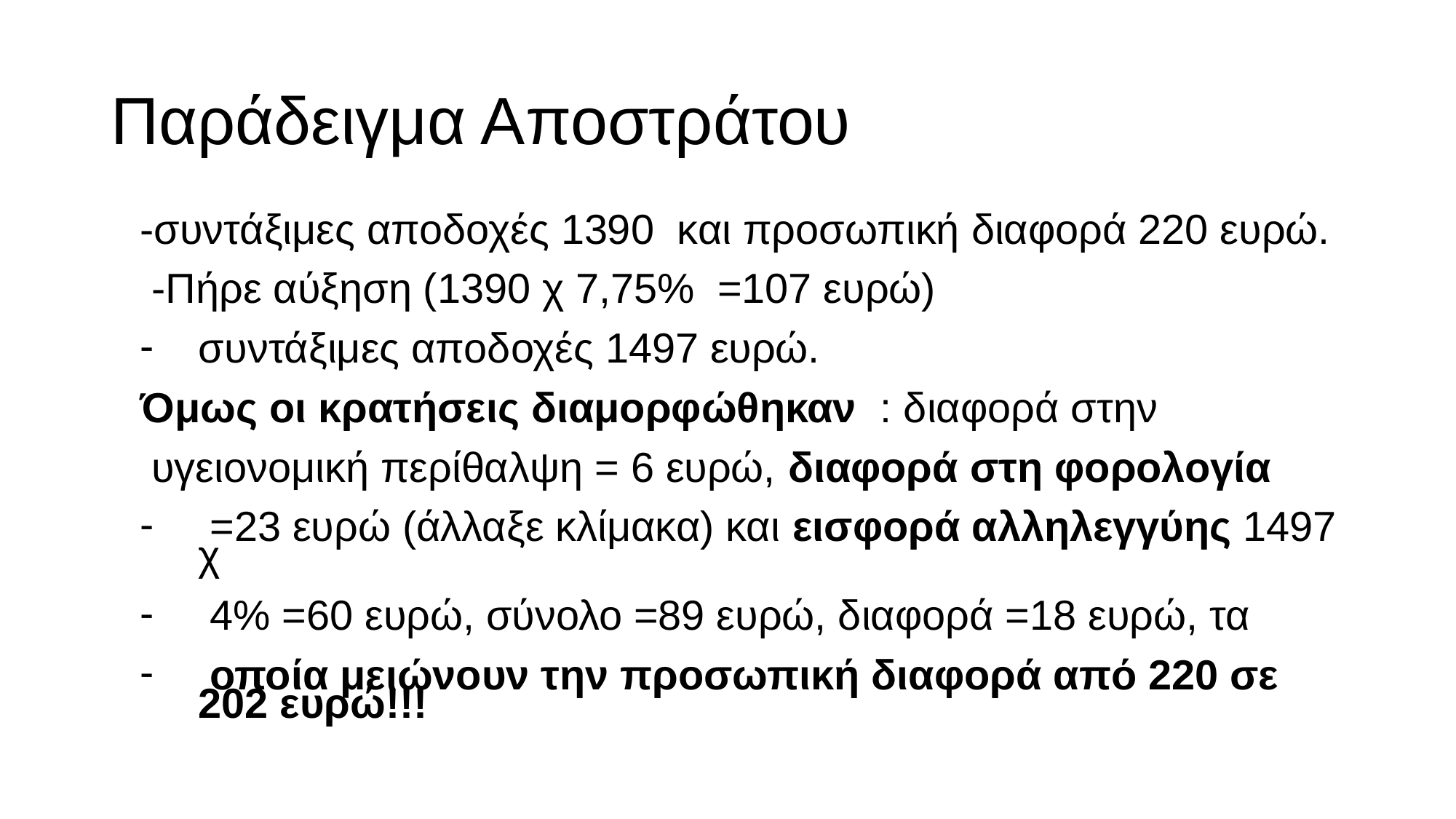

# Παράδειγμα Αποστράτου
-συντάξιμες αποδοχές 1390  και προσωπική διαφορά 220 ευρώ.
 -Πήρε αύξηση (1390 χ 7,75%  =107 ευρώ)
συντάξιμες αποδοχές 1497 ευρώ.
Όμως οι κρατήσεις διαμορφώθηκαν  : διαφορά στην
 υγειονομική περίθαλψη = 6 ευρώ, διαφορά στη φορολογία
 =23 ευρώ (άλλαξε κλίμακα) και εισφορά αλληλεγγύης 1497 χ
 4% =60 ευρώ, σύνολο =89 ευρώ, διαφορά =18 ευρώ, τα
 οποία μειώνουν την προσωπική διαφορά από 220 σε 202 ευρώ!!!